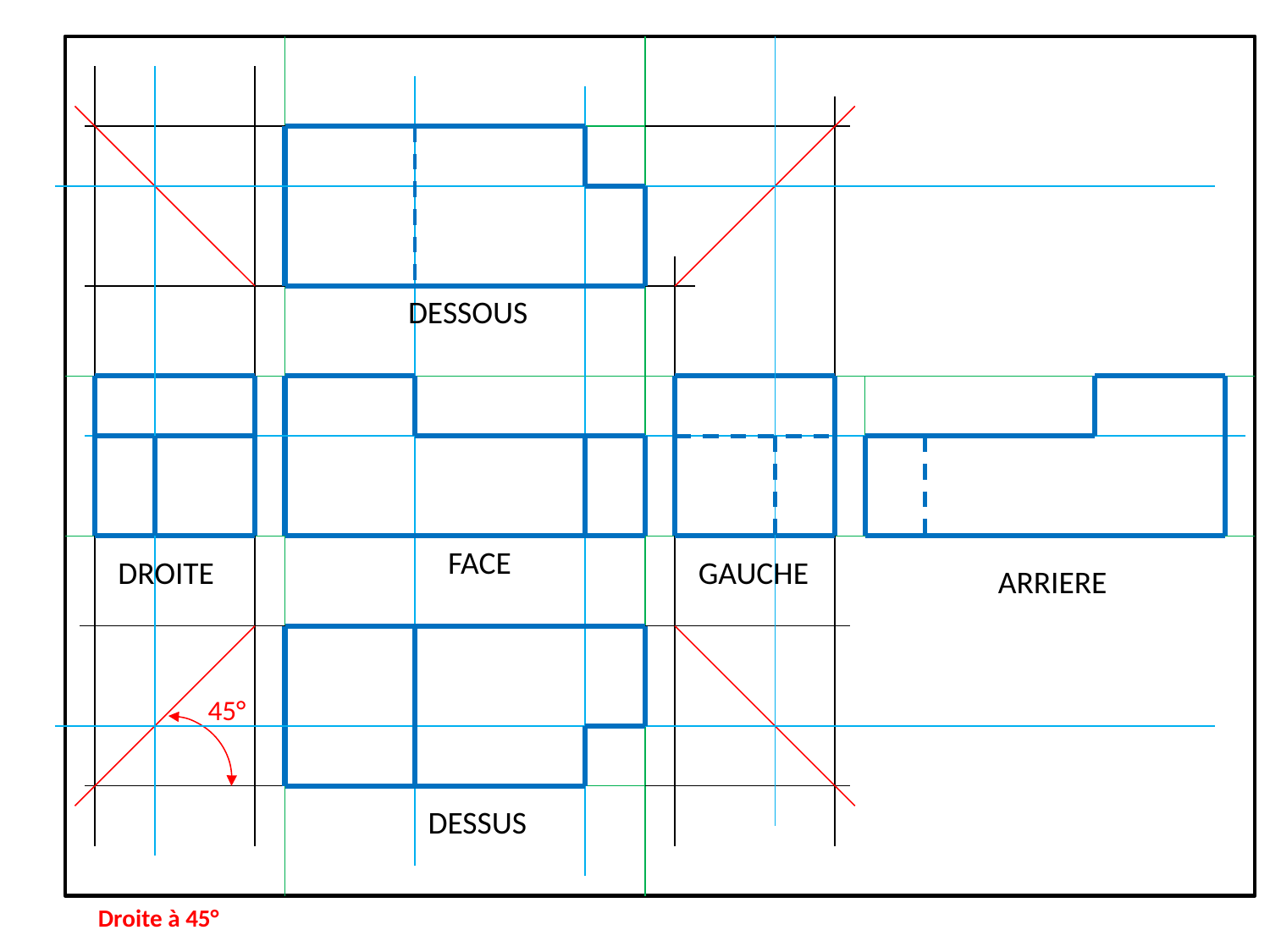

DESSOUS

FACE
DROITE
GAUCHE
ARRIERE

45°

DESSUS
Droite à 45°